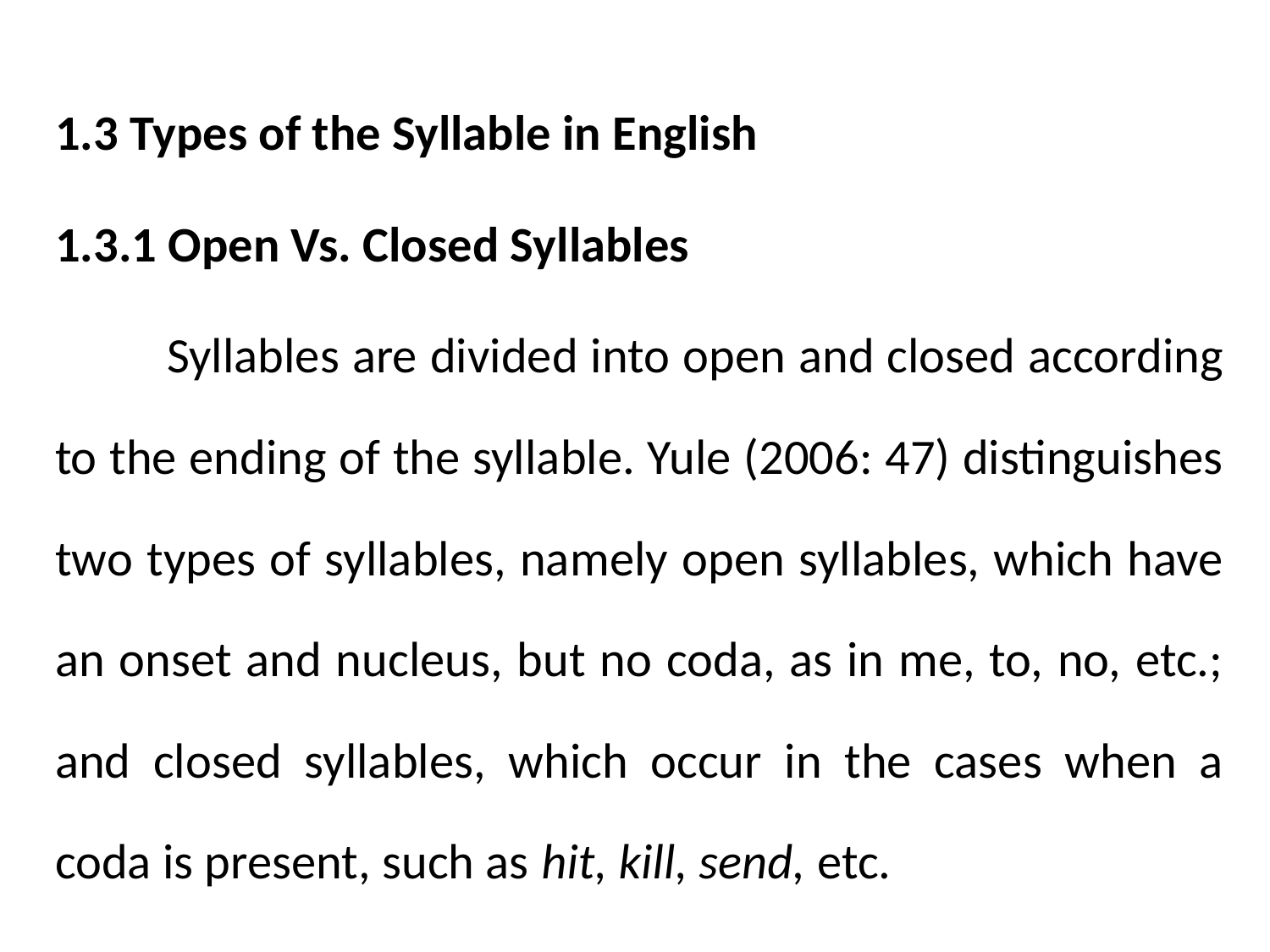

1.3 Types of the Syllable in English
1.3.1 Open Vs. Closed Syllables
	Syllables are divided into open and closed according to the ending of the syllable. Yule (2006: 47) distinguishes two types of syllables, namely open syllables, which have an onset and nucleus, but no coda, as in me, to, no, etc.; and closed syllables, which occur in the cases when a coda is present, such as hit, kill, send, etc.